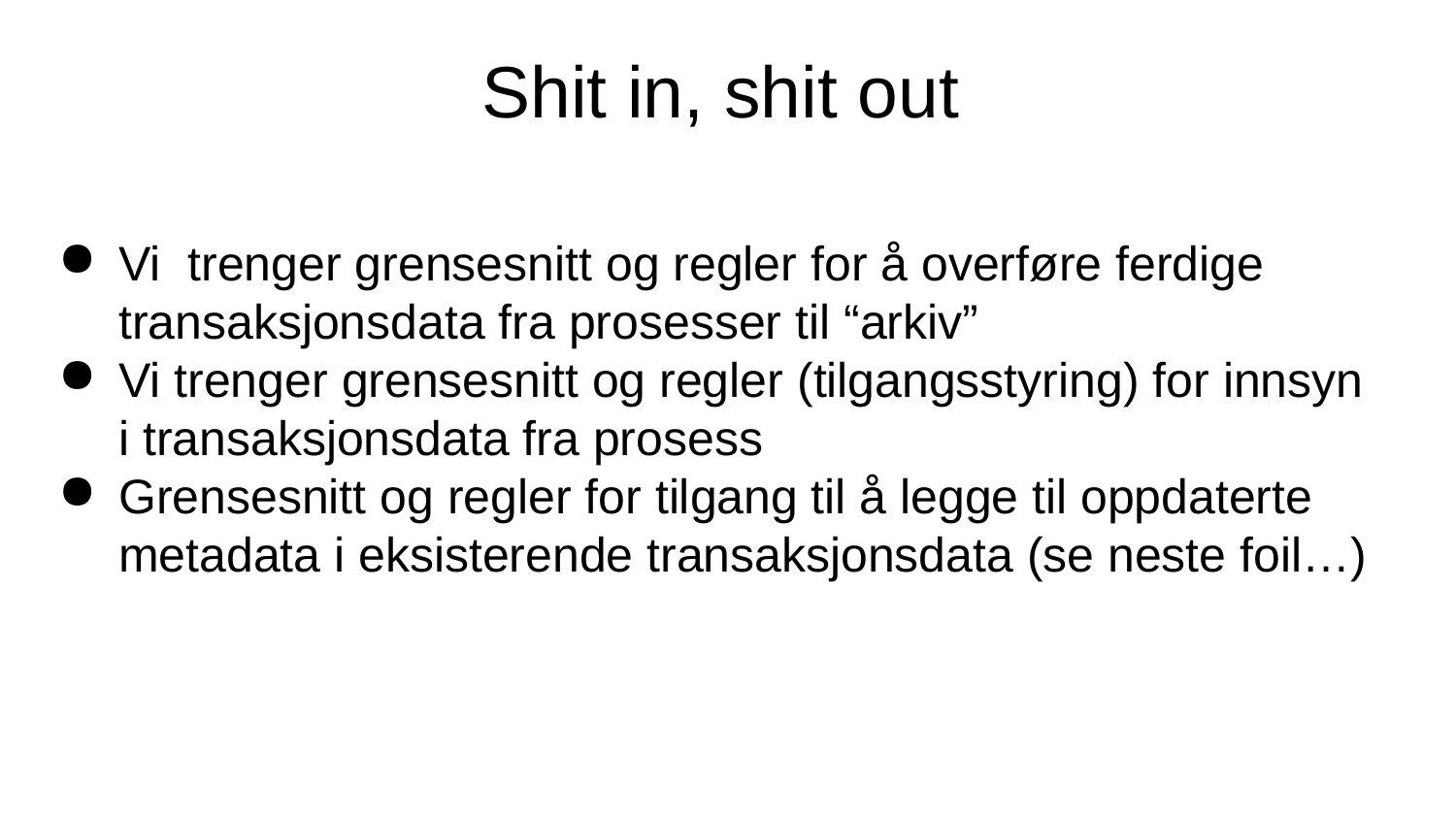

# Shit in, shit out
Vi  trenger grensesnitt og regler for å overføre ferdige transaksjonsdata fra prosesser til “arkiv”
Vi trenger grensesnitt og regler (tilgangsstyring) for innsyn i transaksjonsdata fra prosess
Grensesnitt og regler for tilgang til å legge til oppdaterte metadata i eksisterende transaksjonsdata (se neste foil…)